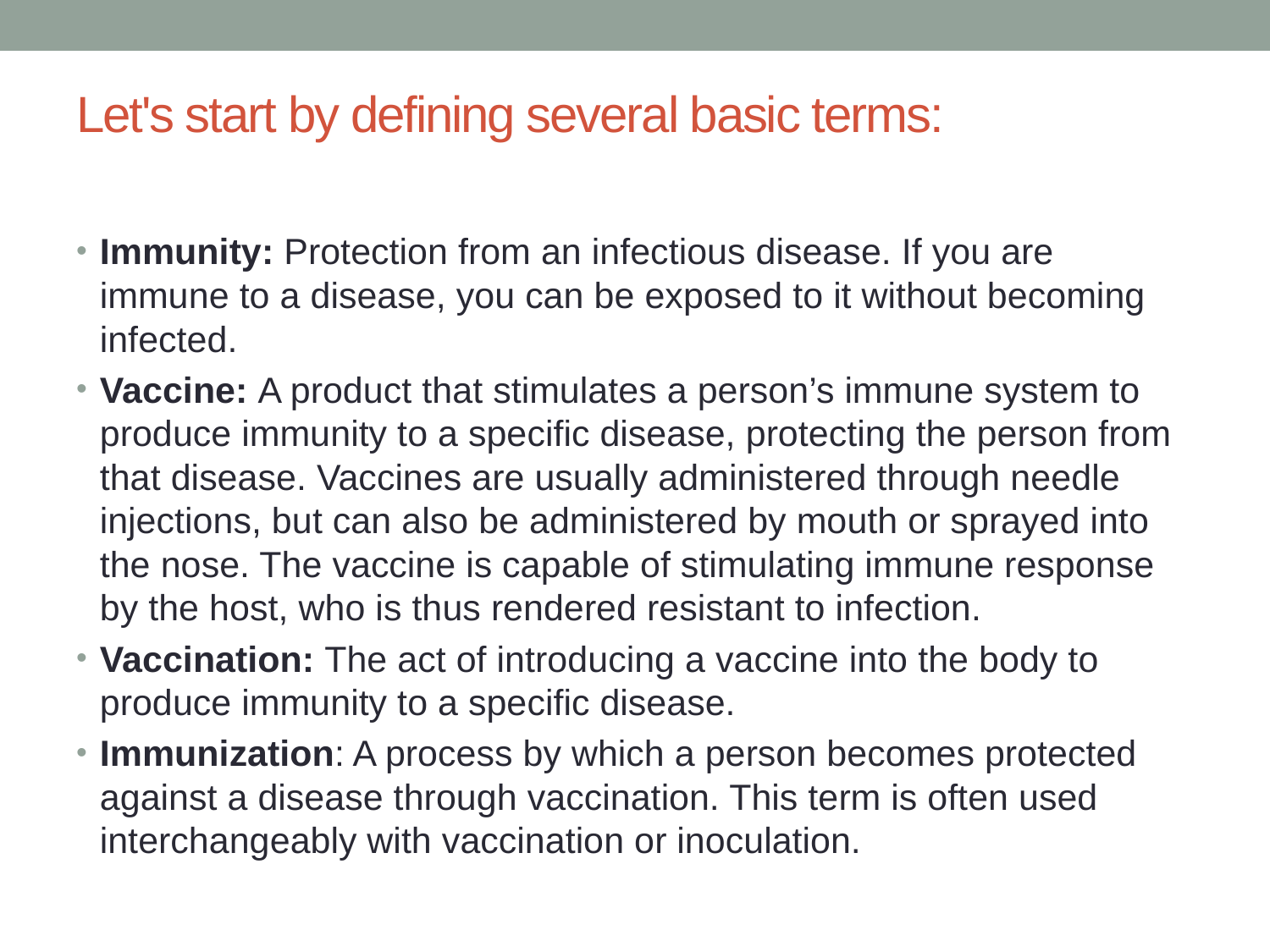

# Let's start by defining several basic terms:
Immunity: Protection from an infectious disease. If you are immune to a disease, you can be exposed to it without becoming infected.
Vaccine: A product that stimulates a person’s immune system to produce immunity to a specific disease, protecting the person from that disease. Vaccines are usually administered through needle injections, but can also be administered by mouth or sprayed into the nose. The vaccine is capable of stimulating immune response by the host, who is thus rendered resistant to infection.
Vaccination: The act of introducing a vaccine into the body to produce immunity to a specific disease.
Immunization: A process by which a person becomes protected against a disease through vaccination. This term is often used interchangeably with vaccination or inoculation.